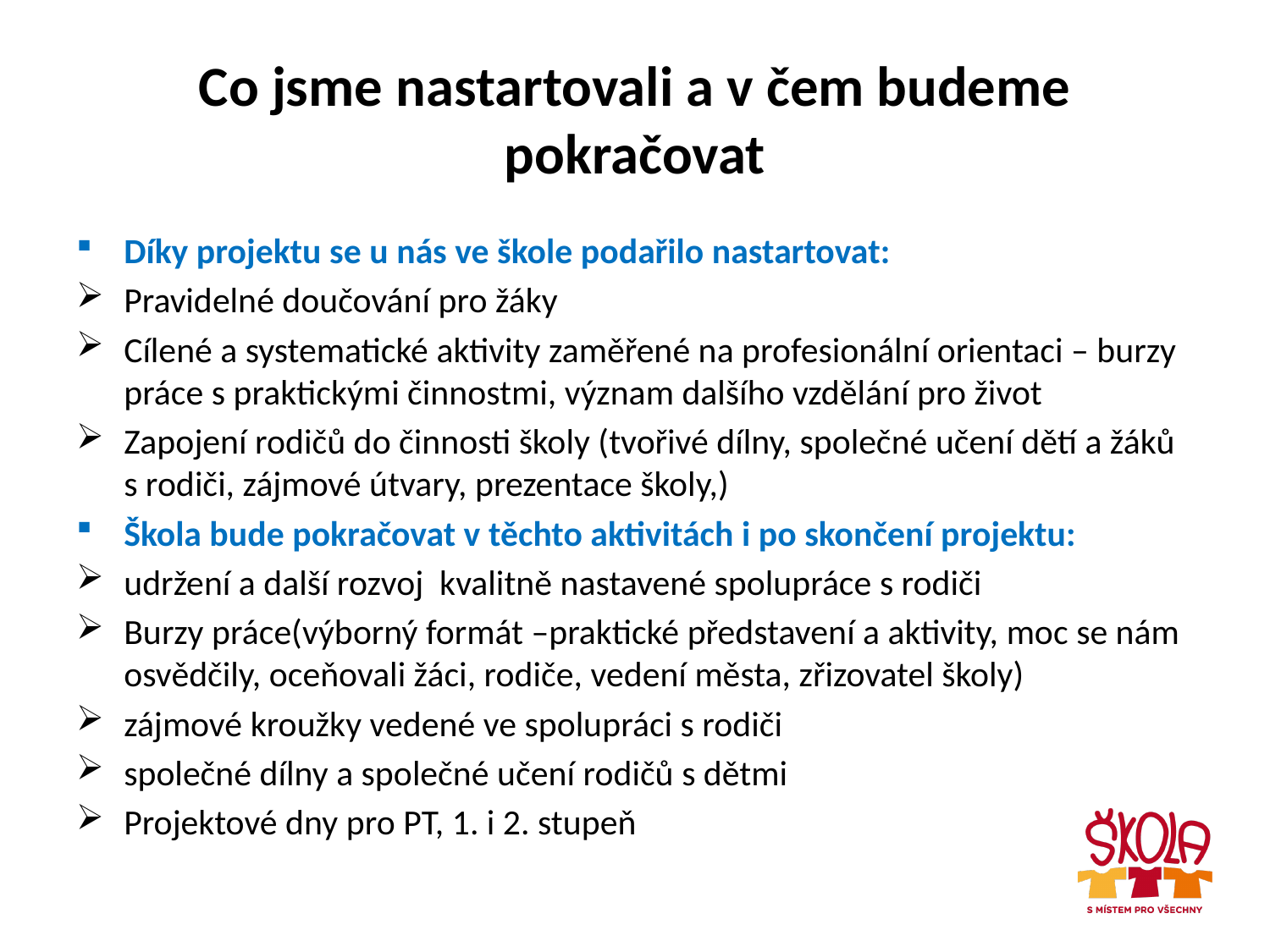

# Co jsme nastartovali a v čem budeme pokračovat
Díky projektu se u nás ve škole podařilo nastartovat:
Pravidelné doučování pro žáky
Cílené a systematické aktivity zaměřené na profesionální orientaci – burzy práce s praktickými činnostmi, význam dalšího vzdělání pro život
Zapojení rodičů do činnosti školy (tvořivé dílny, společné učení dětí a žáků s rodiči, zájmové útvary, prezentace školy,)
Škola bude pokračovat v těchto aktivitách i po skončení projektu:
udržení a další rozvoj  kvalitně nastavené spolupráce s rodiči
Burzy práce(výborný formát –praktické představení a aktivity, moc se nám osvědčily, oceňovali žáci, rodiče, vedení města, zřizovatel školy)
zájmové kroužky vedené ve spolupráci s rodiči
společné dílny a společné učení rodičů s dětmi
Projektové dny pro PT, 1. i 2. stupeň